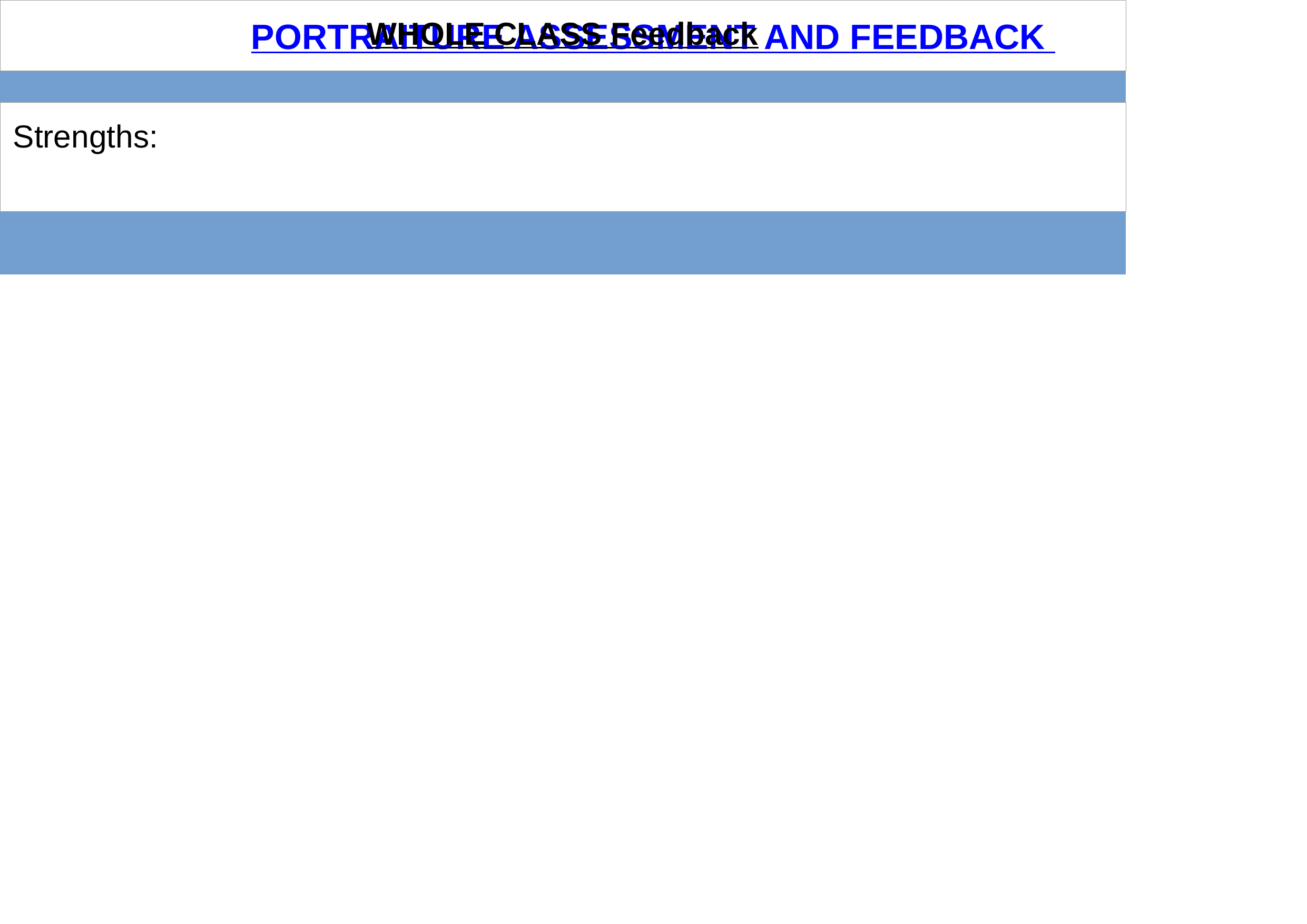

PORTRAITURE ASSESSMENT AND FEEDBACK
| WHOLE CLASS Feedback |
| --- |
|  |
| Strengths: |
|  |
|  |
| Targets: |
|  |
|  |